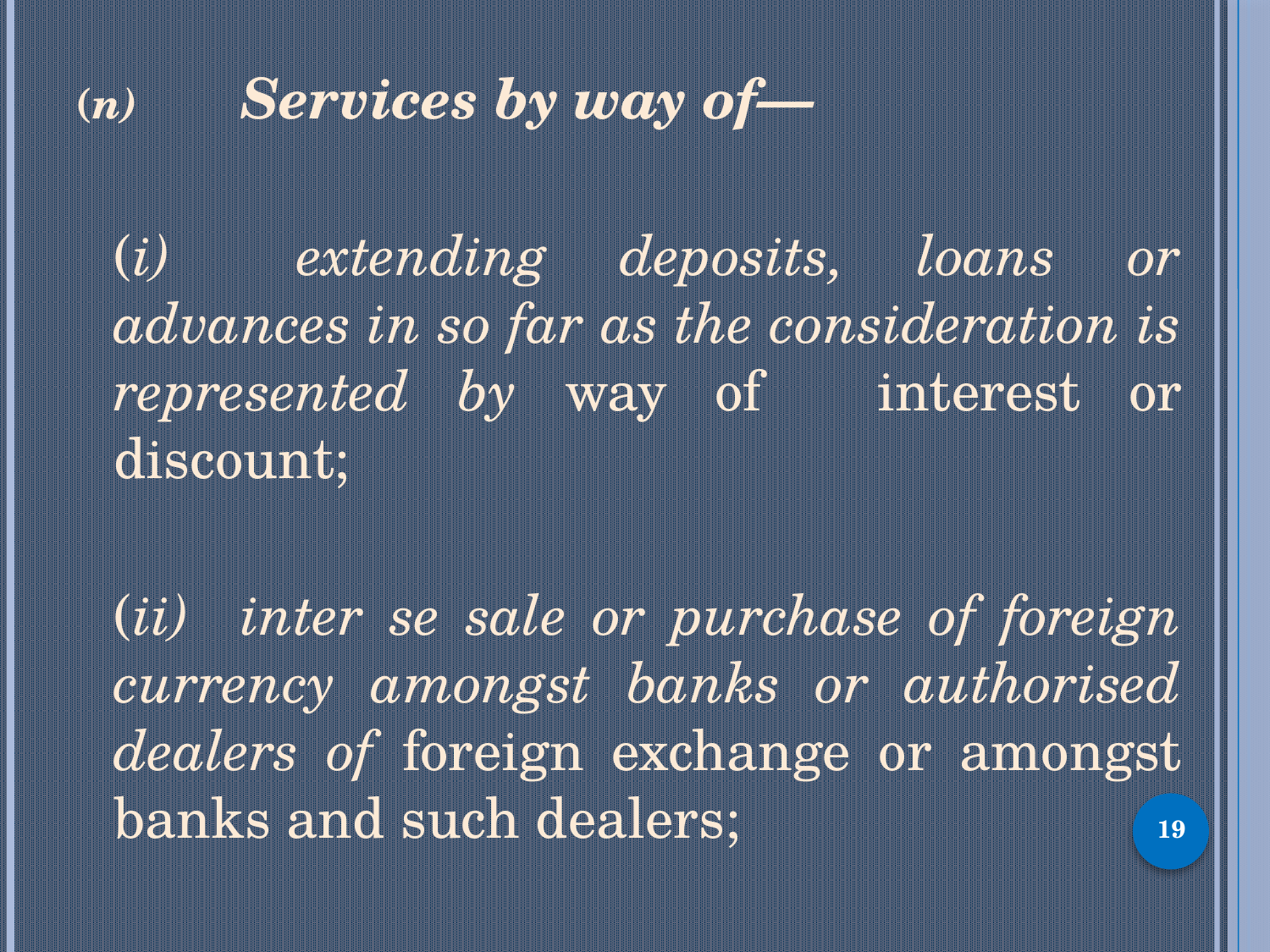

(n) 	Services by way of—

	(i) 	extending deposits, loans or advances in so far as the consideration is represented by way of 	interest or discount;

	(ii)	inter se sale or purchase of foreign currency amongst banks or authorised dealers of foreign exchange or amongst banks and such dealers;
19